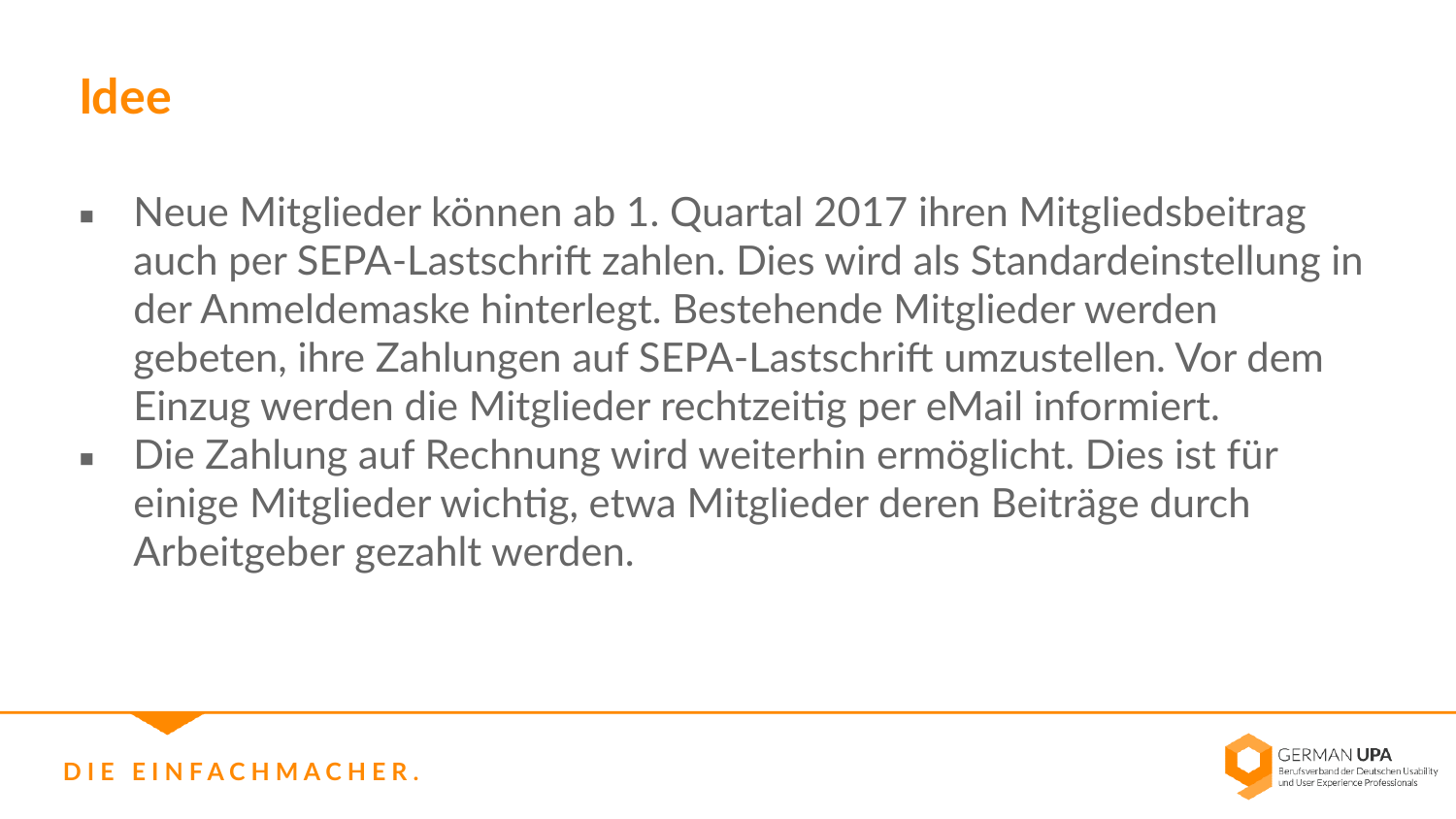

Idee
Neue Mitglieder können ab 1. Quartal 2017 ihren Mitgliedsbeitrag auch per SEPA-Lastschrift zahlen. Dies wird als Standardeinstellung in der Anmeldemaske hinterlegt. Bestehende Mitglieder werden gebeten, ihre Zahlungen auf SEPA-Lastschrift umzustellen. Vor dem Einzug werden die Mitglieder rechtzeitig per eMail informiert.
Die Zahlung auf Rechnung wird weiterhin ermöglicht. Dies ist für einige Mitglieder wichtig, etwa Mitglieder deren Beiträge durch Arbeitgeber gezahlt werden.